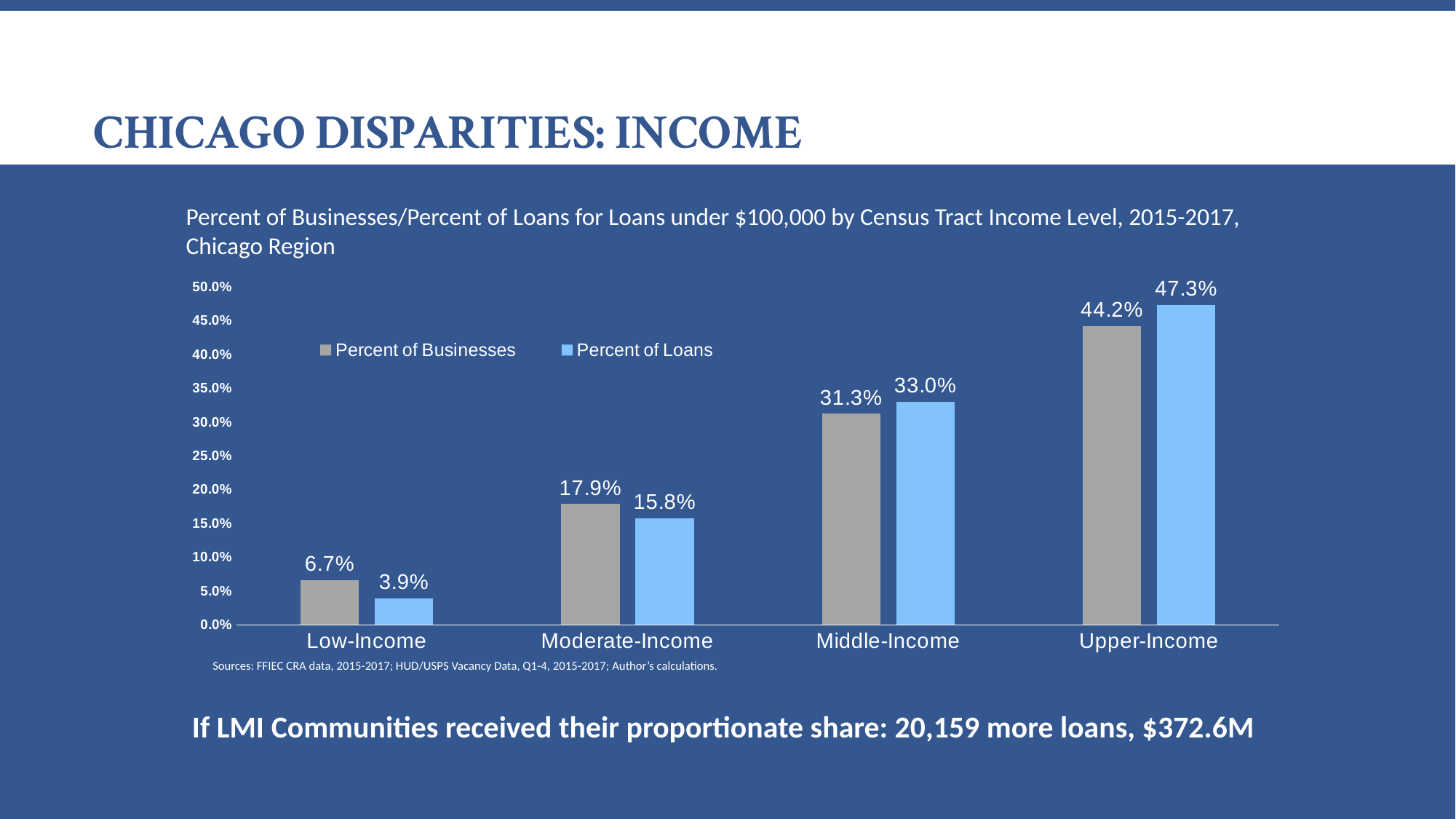

# CHICAGO DISPARITIES: INCOME
Percent of Businesses/Percent of Loans for Loans under $100,000 by Census Tract Income Level, 2015-2017, Chicago Region

### Chart

| Category | Percent of Businesses | Percent of Loans |
|---|---|---|
| Low-Income | 0.06650965400461582 | 0.039424477611940296 |
| Moderate-Income | 0.17881190826638452 | 0.157755223880597 |
| Middle-Income | 0.31260800106284264 | 0.3297194029850746 |
| Upper-Income | 0.442070436666157 | 0.47310089552238804 |

Sources: FFIEC CRA data, 2015-2017; HUD/USPS Vacancy Data, Q1-4, 2015-2017; Author’s calculations.
If LMI Communities received their proportionate share: 20,159 more loans, $372.6M